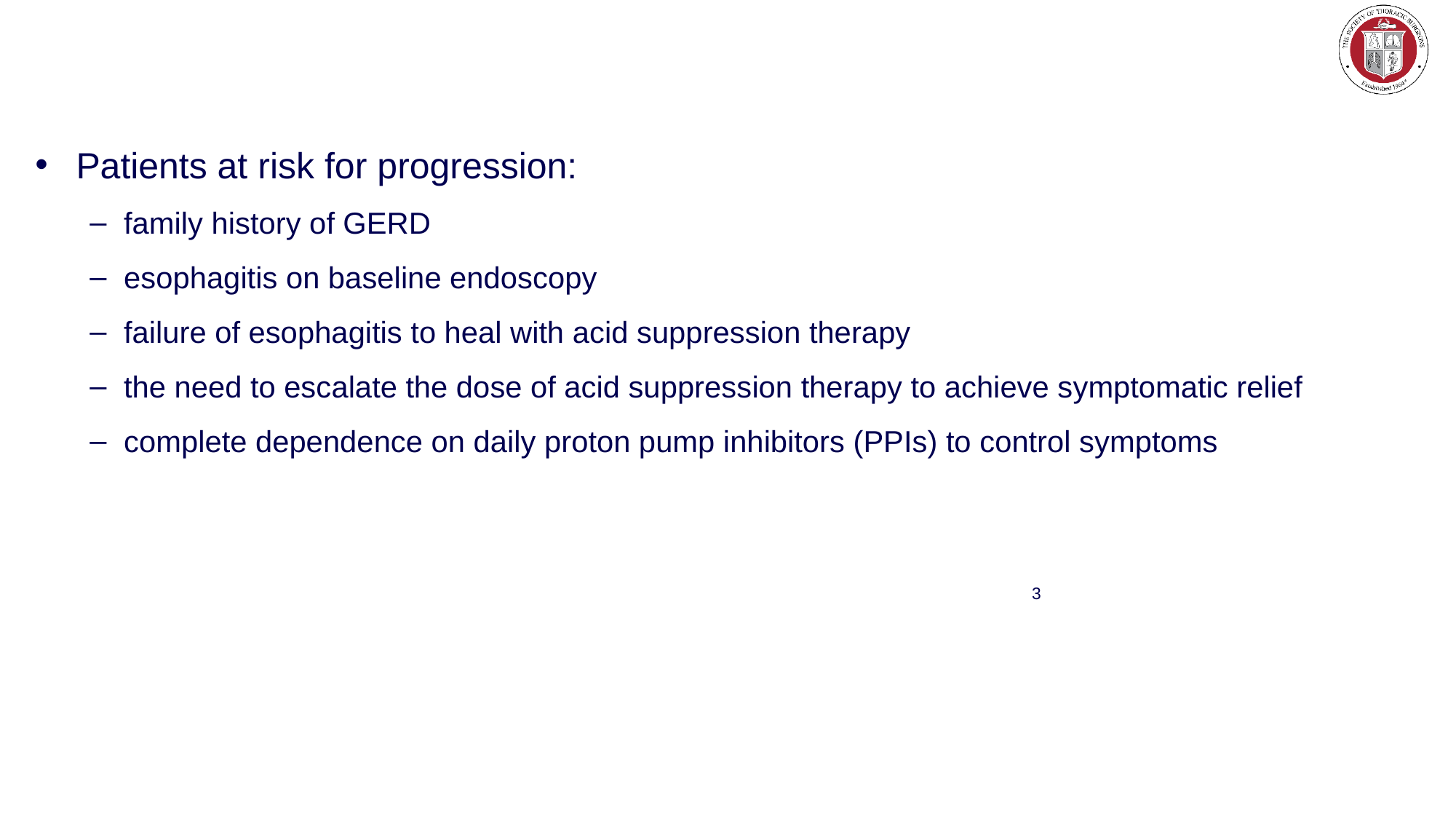

#
Patients at risk for progression:
family history of GERD
esophagitis on baseline endoscopy
failure of esophagitis to heal with acid suppression therapy
the need to escalate the dose of acid suppression therapy to achieve symptomatic relief
complete dependence on daily proton pump inhibitors (PPIs) to control symptoms

3